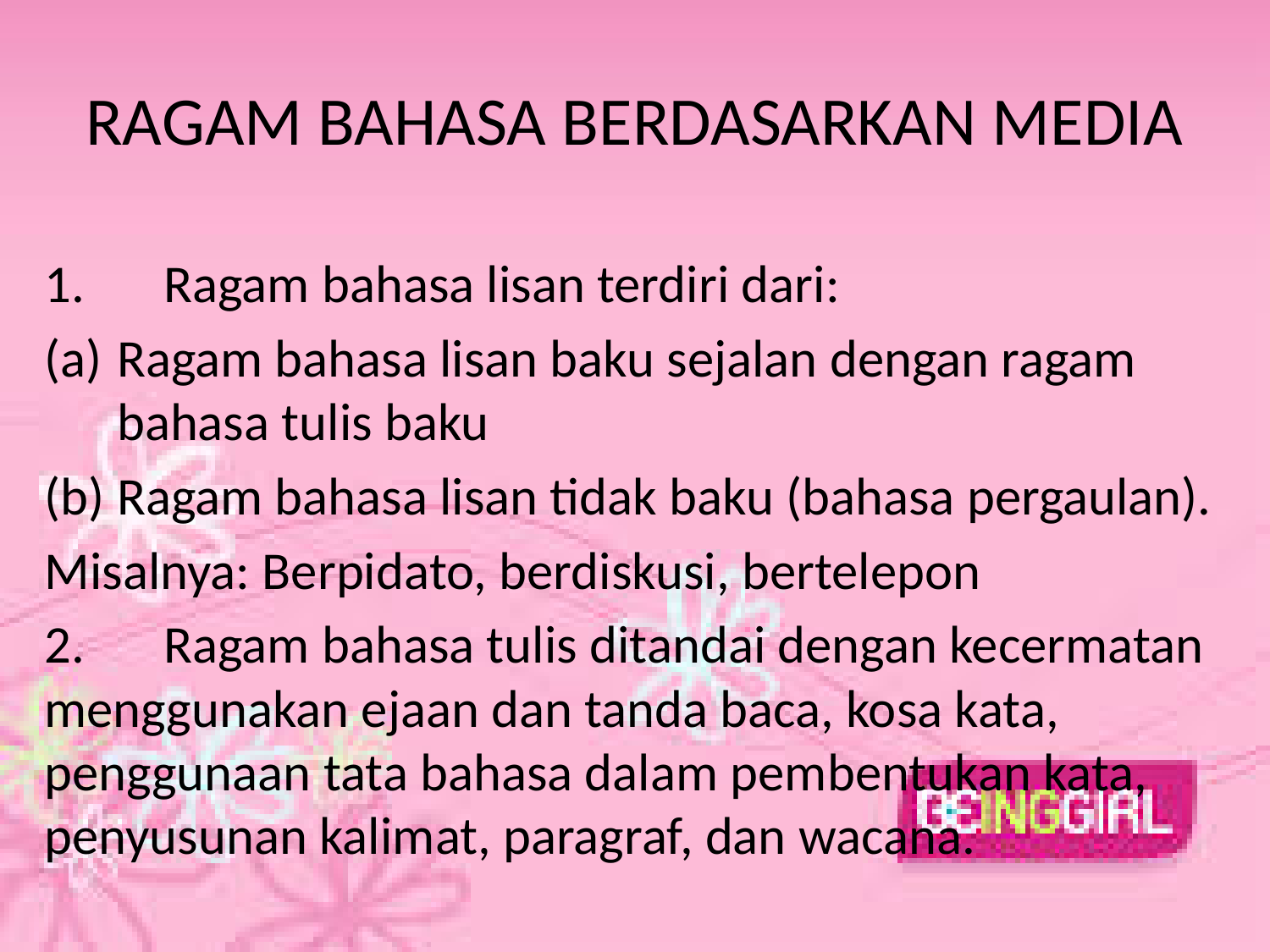

# RAGAM BAHASA BERDASARKAN MEDIA
1.	Ragam bahasa lisan terdiri dari:
Ragam bahasa lisan baku sejalan dengan ragam bahasa tulis baku
Ragam bahasa lisan tidak baku (bahasa pergaulan).
Misalnya: Berpidato, berdiskusi, bertelepon
2.	Ragam bahasa tulis ditandai dengan kecermatan menggunakan ejaan dan tanda baca, kosa kata, penggunaan tata bahasa dalam pembentukan kata, penyusunan kalimat, paragraf, dan wacana.